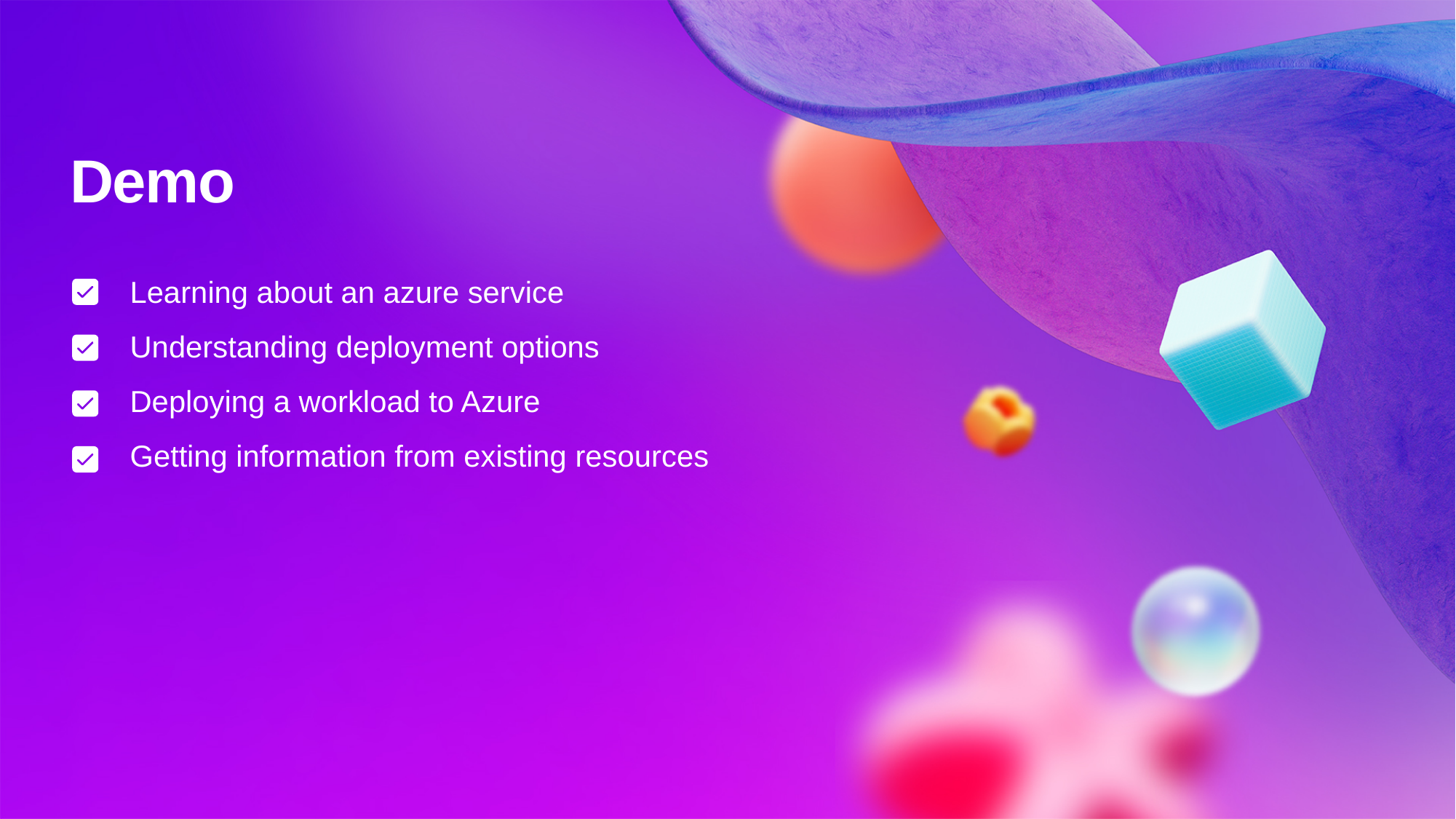

# Demo
Learning about an azure service
Understanding deployment options
Deploying a workload to Azure
Getting information from existing resources